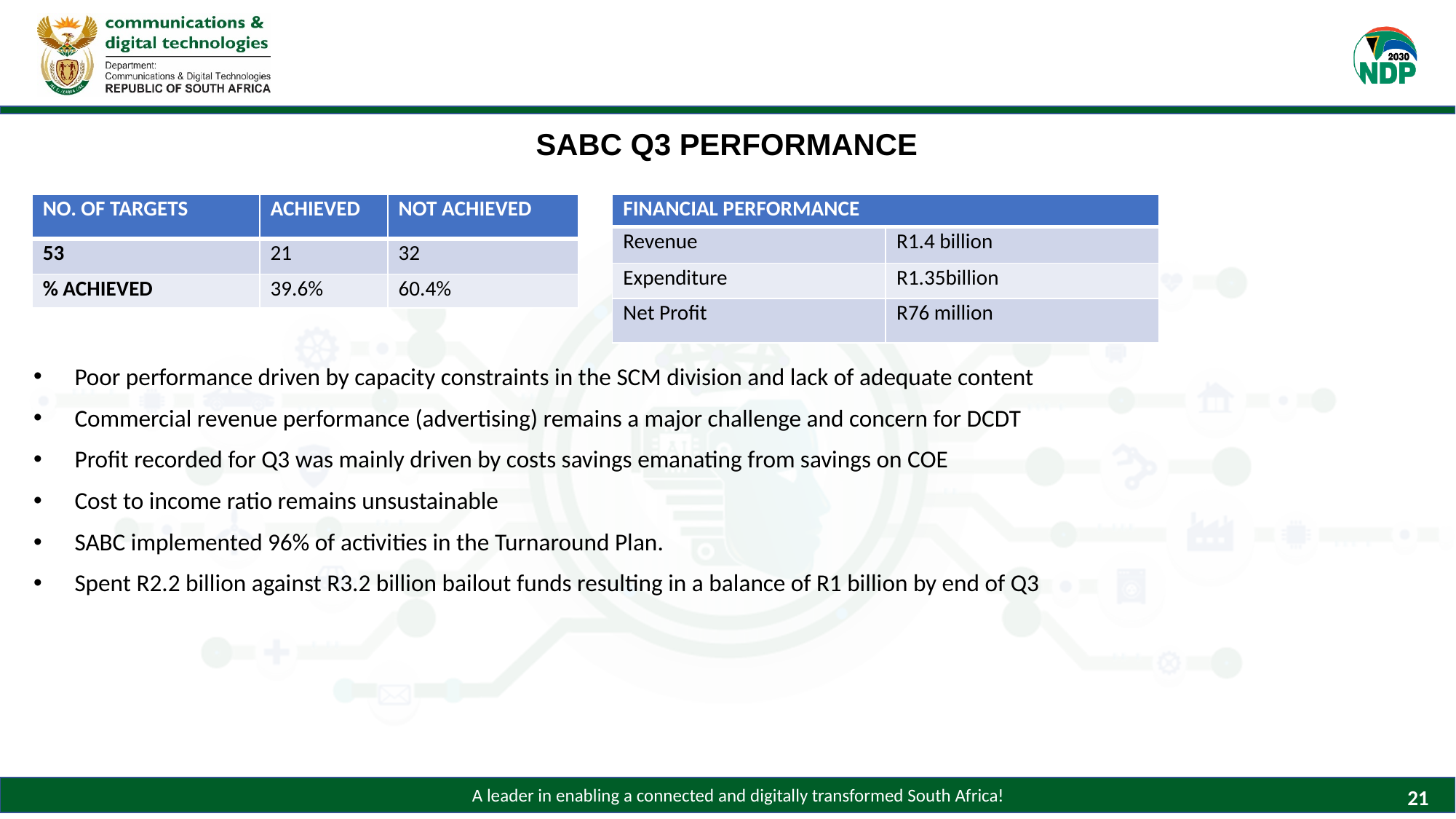

# SABC Q3 PERFORMANCE

Poor performance driven by capacity constraints in the SCM division and lack of adequate content
Commercial revenue performance (advertising) remains a major challenge and concern for DCDT
Profit recorded for Q3 was mainly driven by costs savings emanating from savings on COE
Cost to income ratio remains unsustainable
SABC implemented 96% of activities in the Turnaround Plan.
Spent R2.2 billion against R3.2 billion bailout funds resulting in a balance of R1 billion by end of Q3
| NO. OF TARGETS | ACHIEVED | NOT ACHIEVED |
| --- | --- | --- |
| 53 | 21 | 32 |
| % ACHIEVED | 39.6% | 60.4% |
| FINANCIAL PERFORMANCE |  |
| --- | --- |
| Revenue | R1.4 billion |
| Expenditure | R1.35billion |
| Net Profit | R76 million |